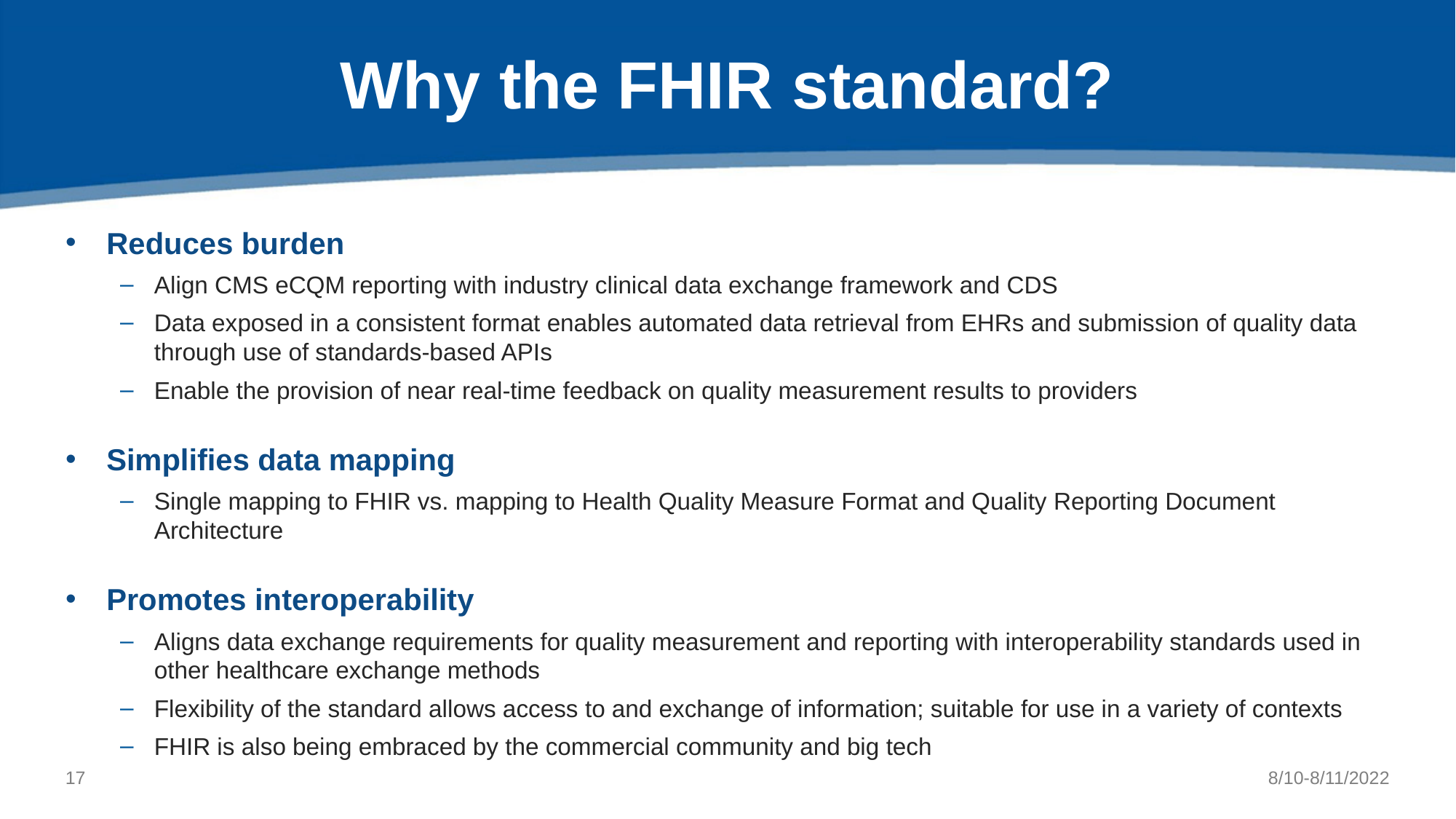

# Why the FHIR standard?
Reduces burden
Align CMS eCQM reporting with industry clinical data exchange framework and CDS
Data exposed in a consistent format enables automated data retrieval from EHRs and submission of quality data through use of standards-based APIs
Enable the provision of near real-time feedback on quality measurement results to providers

Simplifies data mapping
Single mapping to FHIR vs. mapping to Health Quality Measure Format and Quality Reporting Document Architecture

Promotes interoperability
Aligns data exchange requirements for quality measurement and reporting with interoperability standards used in other healthcare exchange methods
Flexibility of the standard allows access to and exchange of information; suitable for use in a variety of contexts
FHIR is also being embraced by the commercial community and big tech

17
8/10-8/11/2022